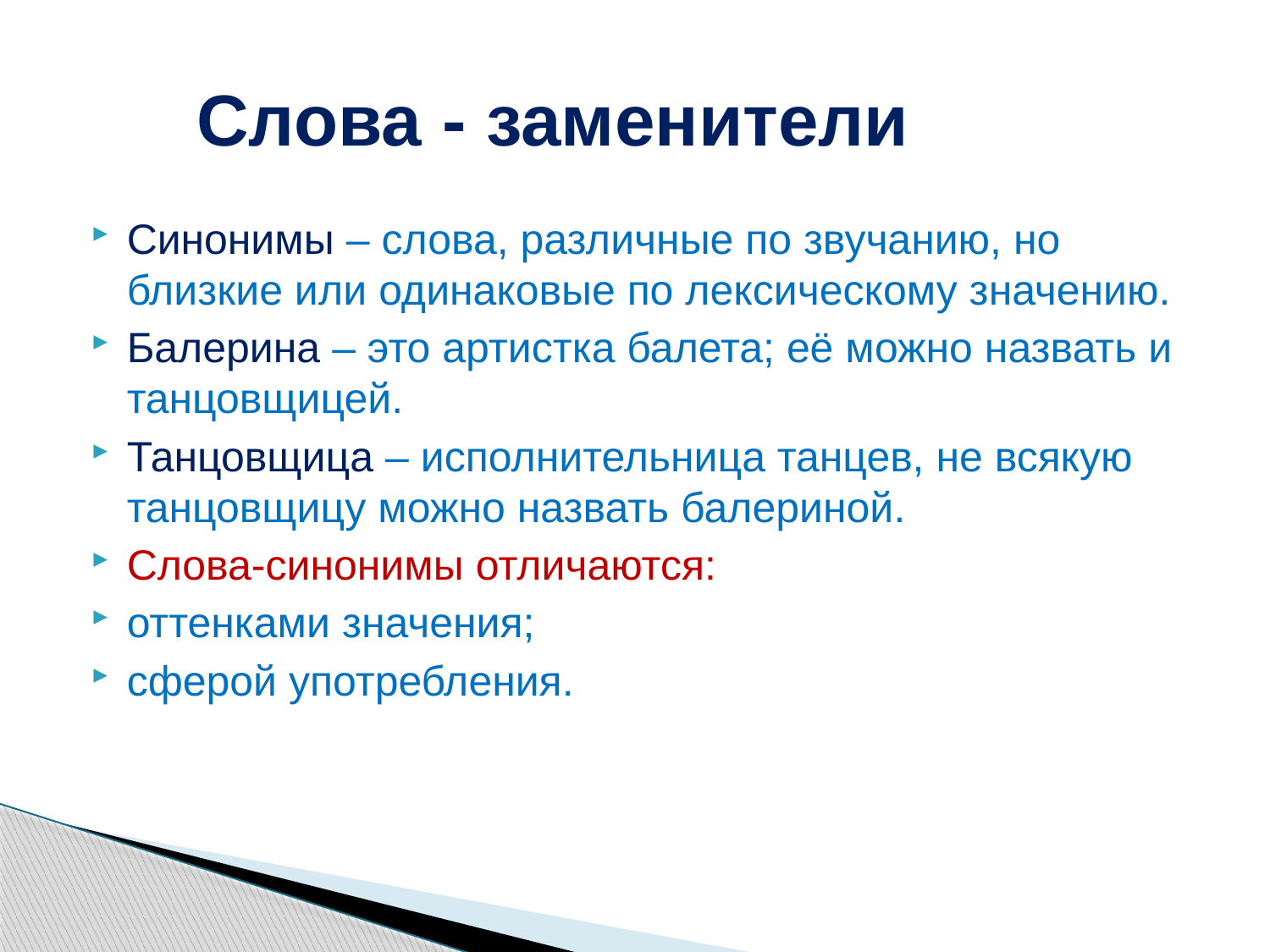

# Слова - заменители
Синонимы – слова, различные по звучанию, но близкие или одинаковые по лексическому значению.
Балерина – это артистка балета; её можно назвать и танцовщицей.
Танцовщица – исполнительница танцев, не всякую танцовщицу можно назвать балериной.
Слова-синонимы отличаются:
оттенками значения;
сферой употребления.